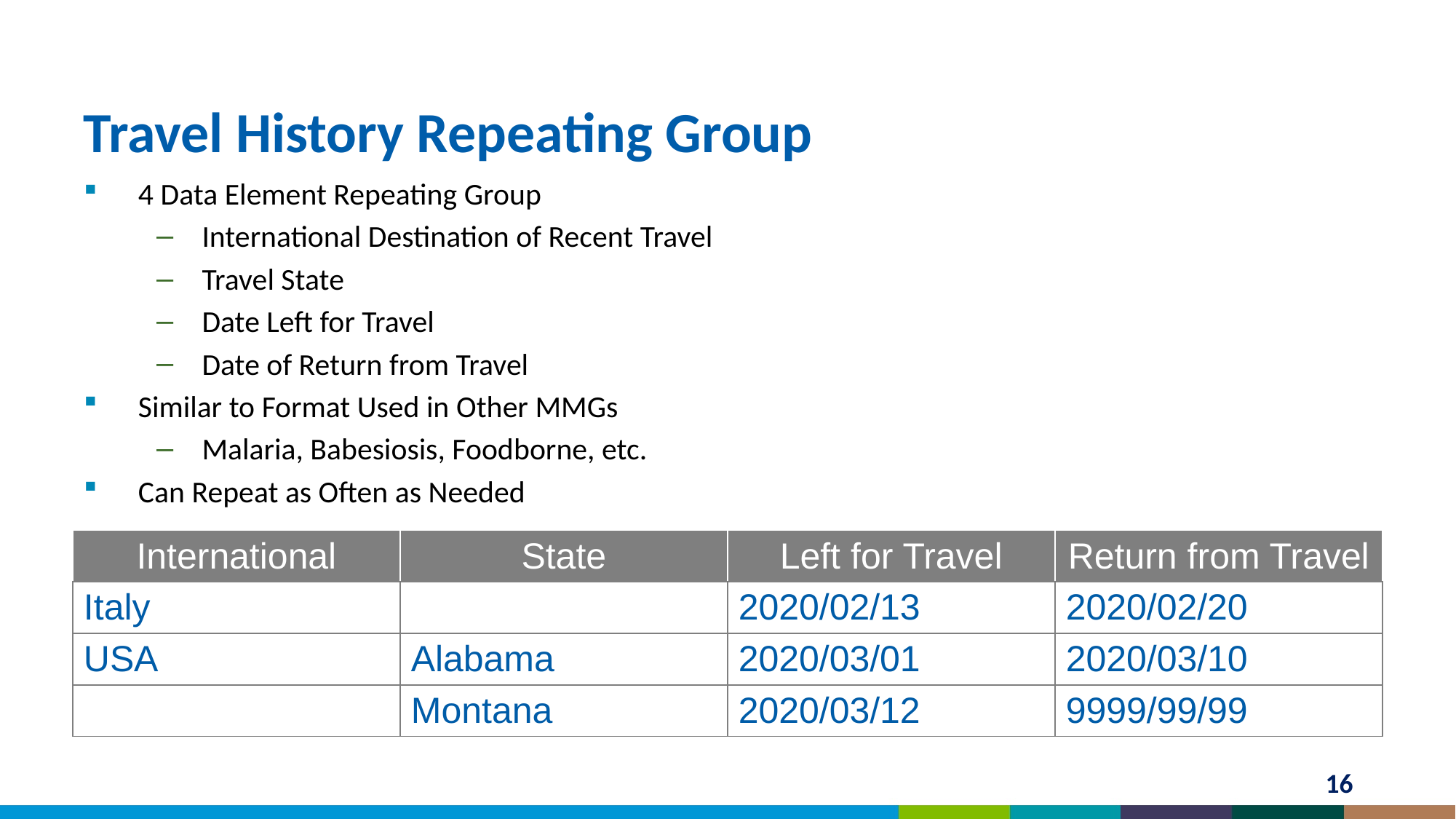

# Travel History Repeating Group
4 Data Element Repeating Group
International Destination of Recent Travel
Travel State
Date Left for Travel
Date of Return from Travel
Similar to Format Used in Other MMGs
Malaria, Babesiosis, Foodborne, etc.
Can Repeat as Often as Needed

| International | State | Left for Travel | Return from Travel |
| --- | --- | --- | --- |
| Italy |  | 2020/02/13 | 2020/02/20 |
| USA | Alabama | 2020/03/01 | 2020/03/10 |
|  | Montana | 2020/03/12 | 9999/99/99 |
16